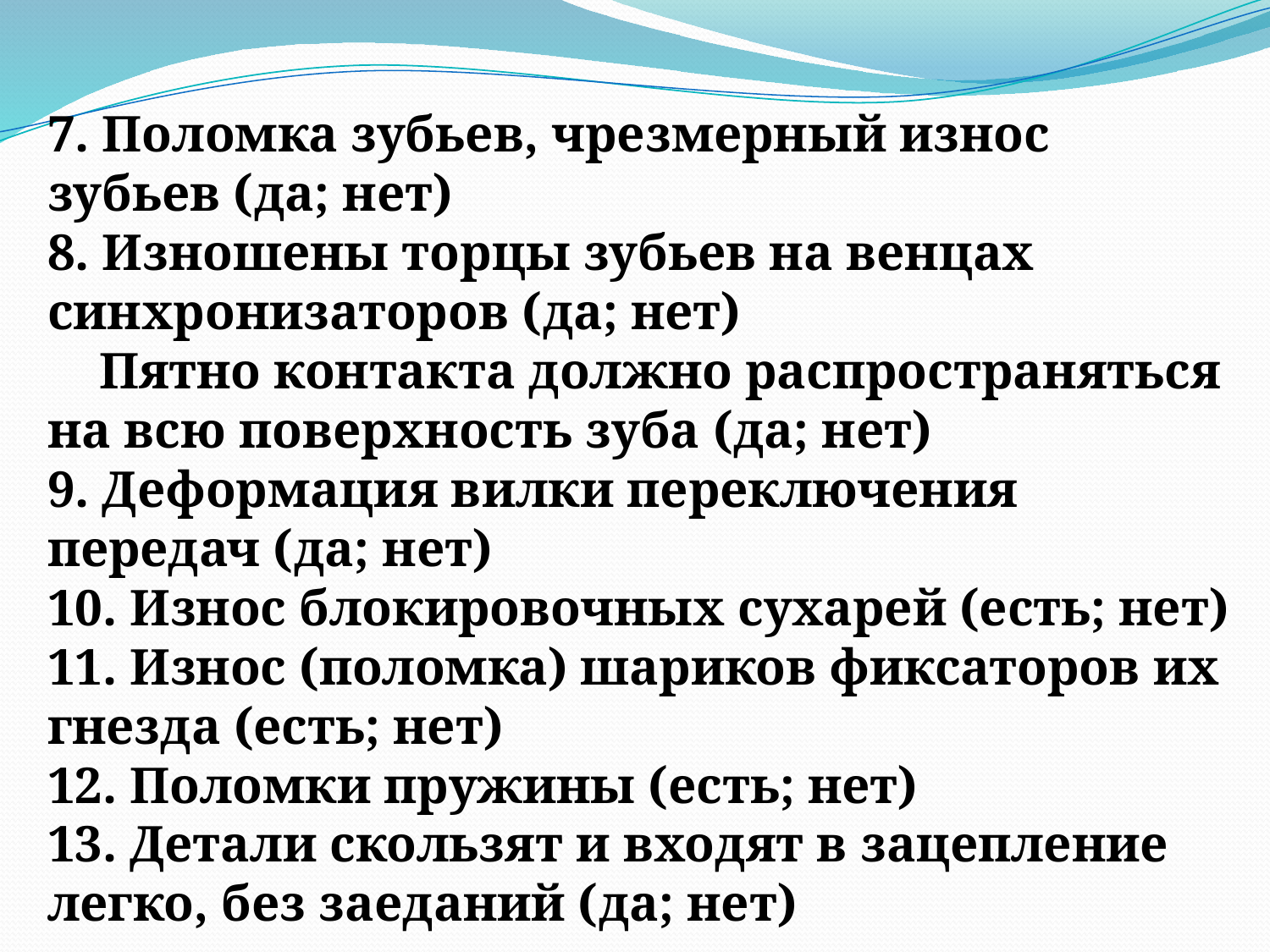

7. Поломка зубьев, чрезмерный износ зубьев (да; нет)
8. Изношены торцы зубьев на венцах синхронизаторов (да; нет)
    Пятно контакта должно распространяться на всю поверхность зуба (да; нет)
9. Деформация вилки переключения передач (да; нет)
10. Износ блокировочных сухарей (есть; нет)
11. Износ (поломка) шариков фиксаторов их гнезда (есть; нет)
12. Поломки пружины (есть; нет)
13. Детали скользят и входят в зацепление легко, без заеданий (да; нет)